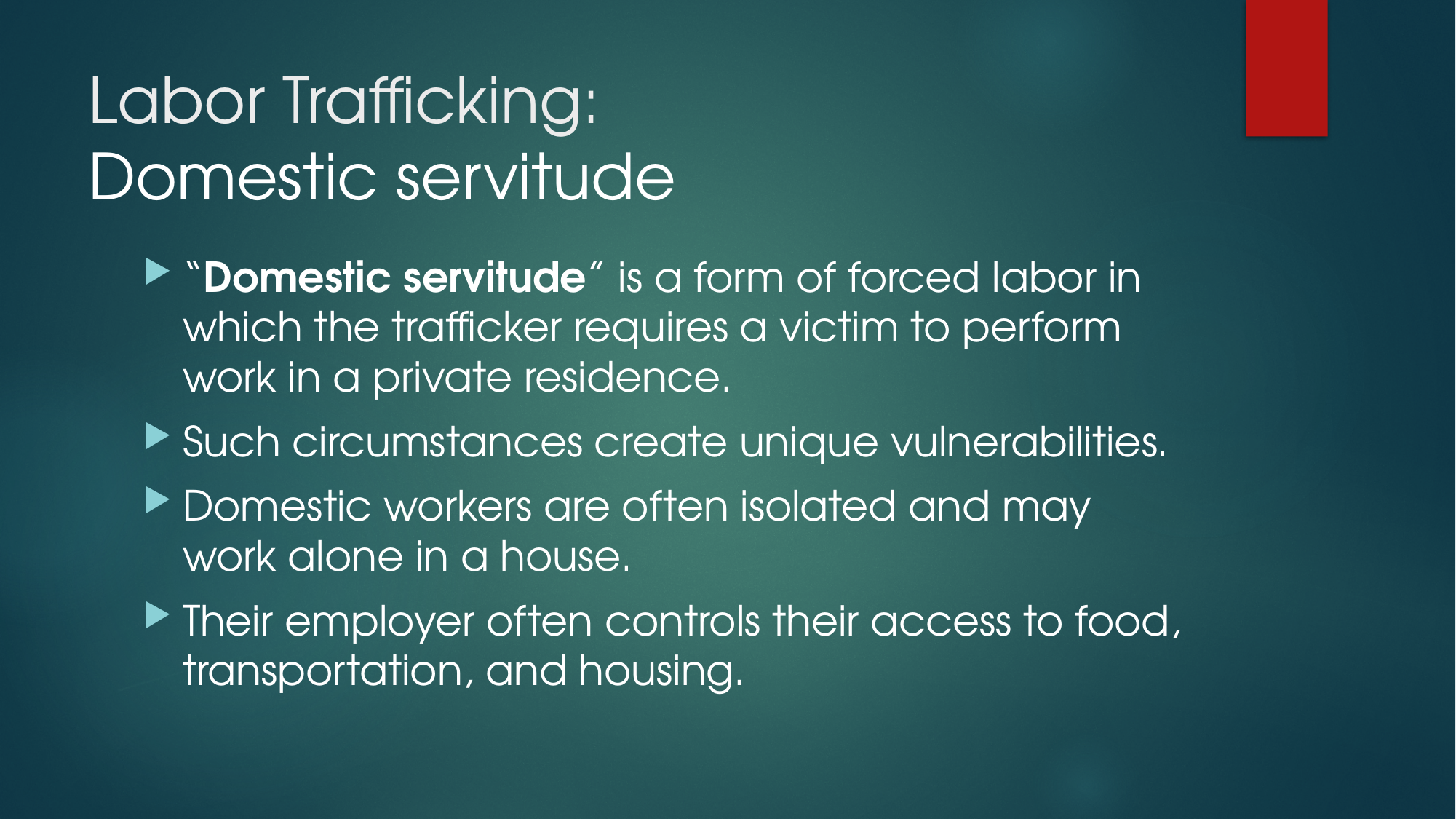

# Labor Trafficking: Domestic servitude
“Domestic servitude” is a form of forced labor in which the trafficker requires a victim to perform work in a private residence.
Such circumstances create unique vulnerabilities.
Domestic workers are often isolated and may work alone in a house.
Their employer often controls their access to food, transportation, and housing.